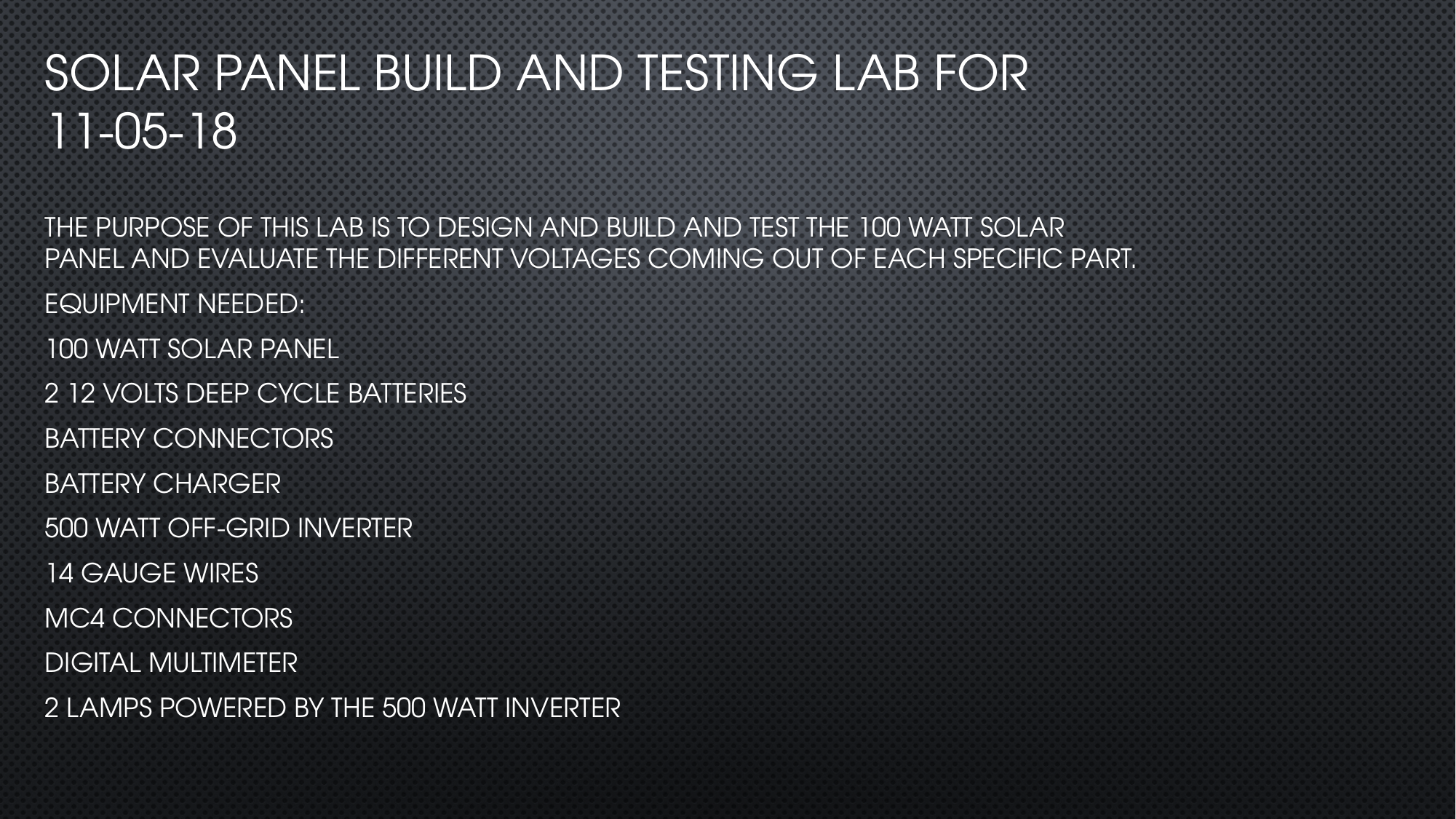

# Solar Panel Build and Testing Lab for 11-05-18
The purpose of this lab is to design and build and test the 100 watt solar panel and evaluate the different voltages coming out of each specific part.
Equipment needed:
100 Watt Solar Panel
2 12 Volts deep cycle batteries
Battery Connectors
Battery Charger
500 Watt Off-grid Inverter
14 Gauge wires
Mc4 Connectors
Digital Multimeter
2 Lamps powered by the 500 Watt Inverter